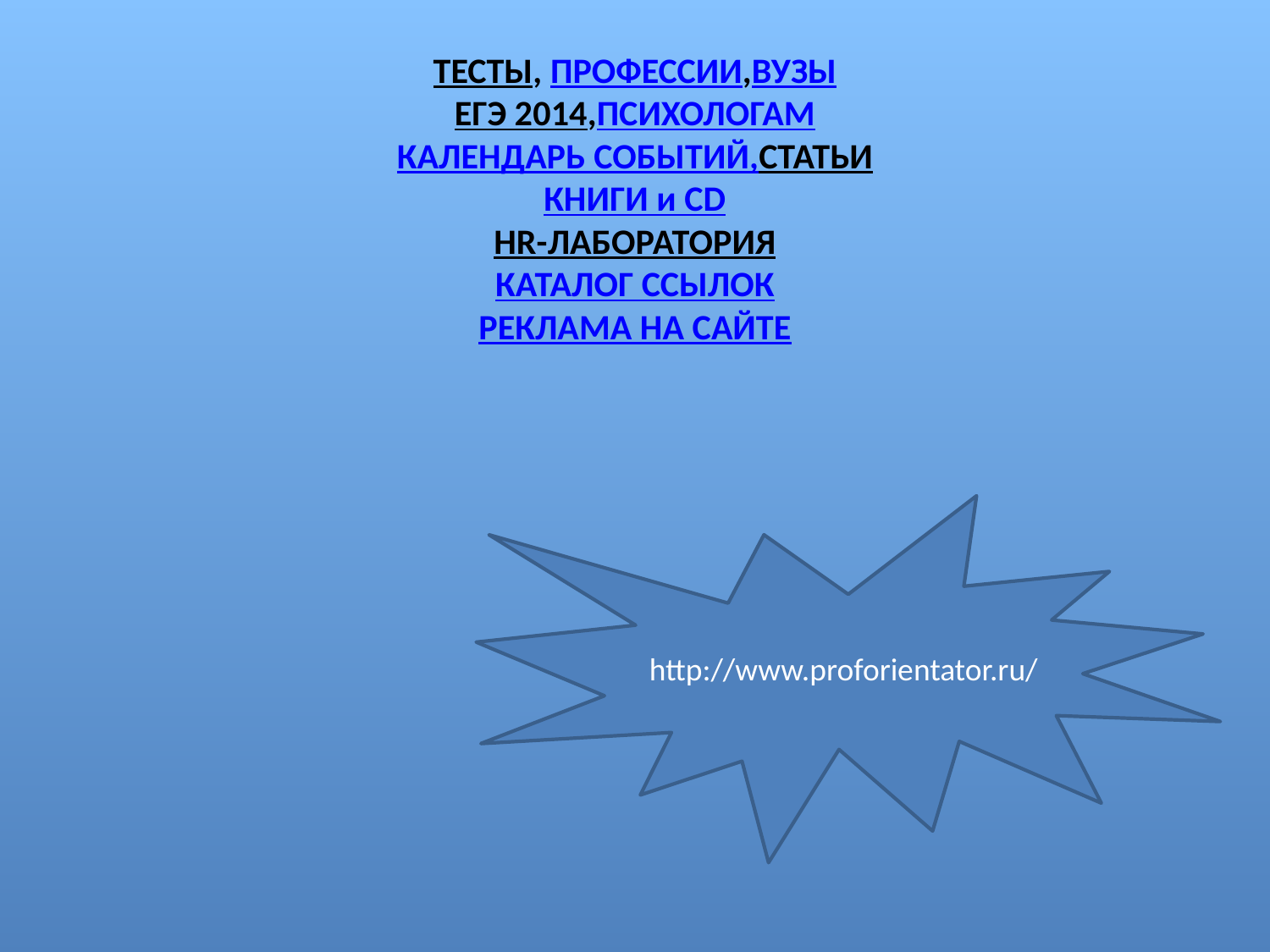

# ТЕСТЫ, ПРОФЕССИИ,ВУЗЫ ЕГЭ 2014,ПСИХОЛОГАМ КАЛЕНДАРЬ СОБЫТИЙ,СТАТЬИ КНИГИ и CD HR-ЛАБОРАТОРИЯ КАТАЛОГ ССЫЛОК РЕКЛАМА НА САЙТЕ ﻿
http://www.proforientator.ru/